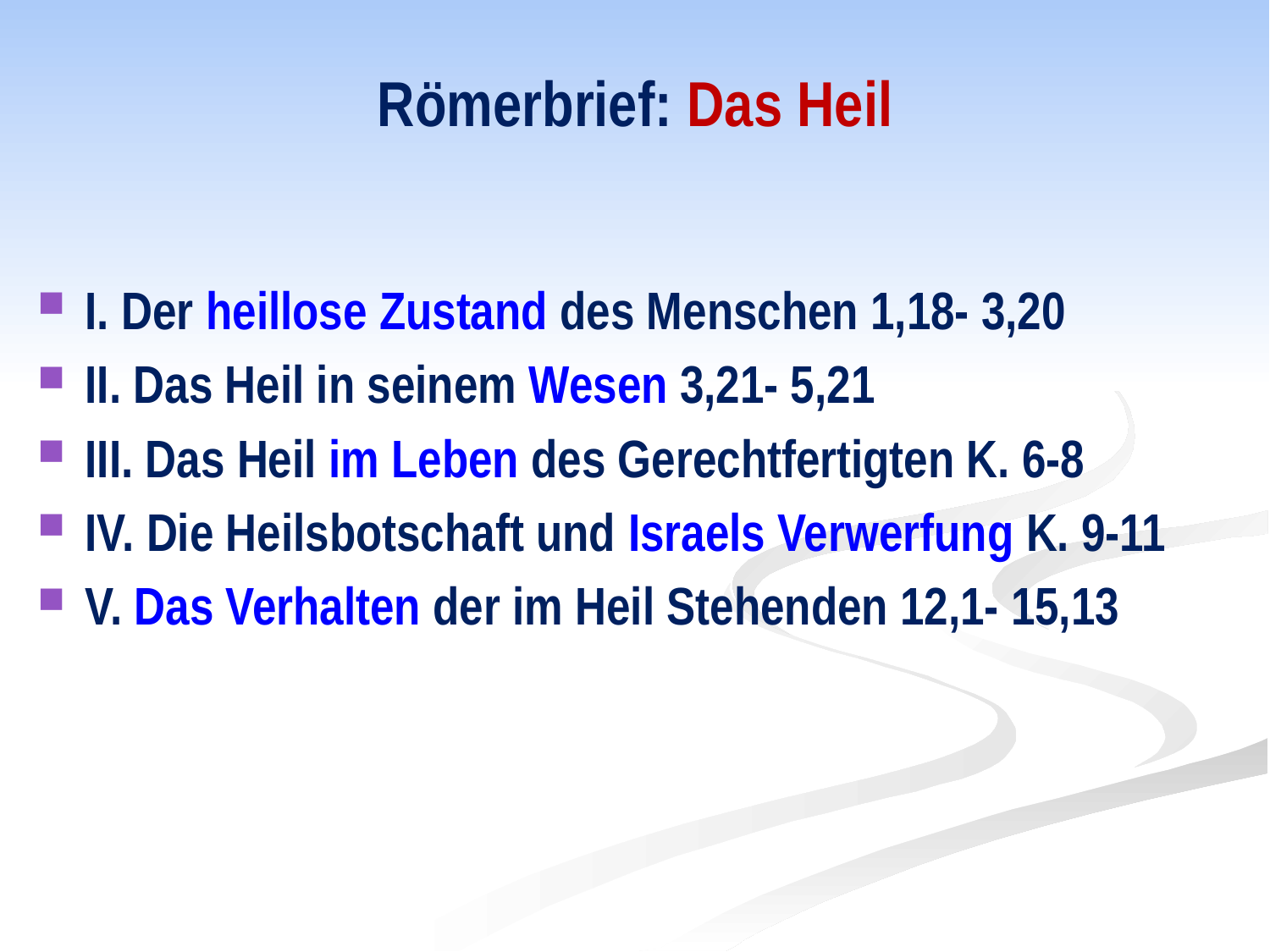

# Römerbrief: Das Heil

I. Der heillose Zustand des Menschen 1,18- 3,20
II. Das Heil in seinem Wesen 3,21- 5,21
III. Das Heil im Leben des Gerechtfertigten K. 6-8
IV. Die Heilsbotschaft und Israels Verwerfung K. 9-11
V. Das Verhalten der im Heil Stehenden 12,1- 15,13